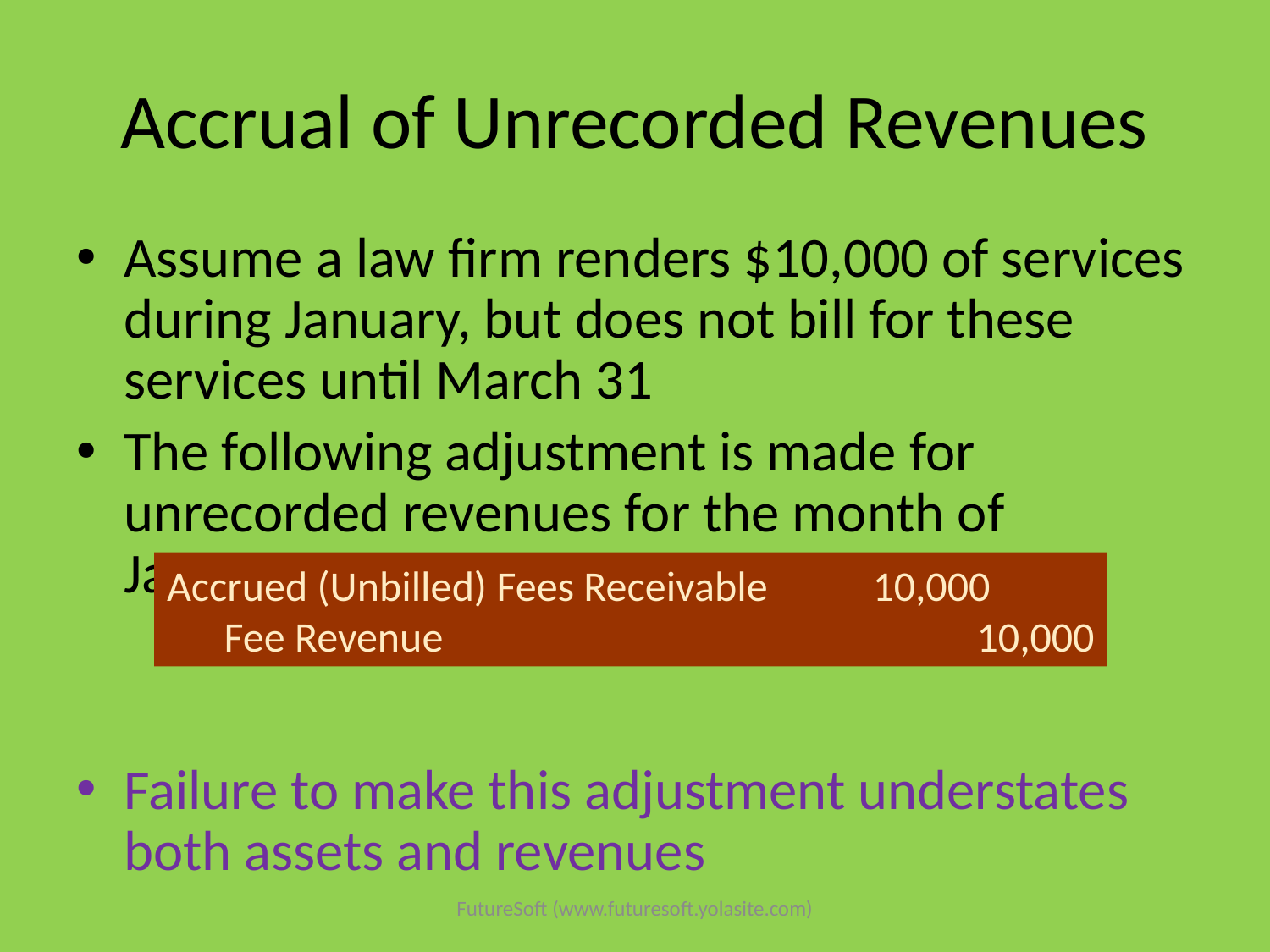

# Accrual of Unrecorded Revenues
Assume a law firm renders $10,000 of services during January, but does not bill for these services until March 31
The following adjustment is made for unrecorded revenues for the month of January

Failure to make this adjustment understates both assets and revenues

Accrued (Unbilled) Fees Receivable           10,000
      Fee Revenue                                                        10,000
FutureSoft (www.futuresoft.yolasite.com)